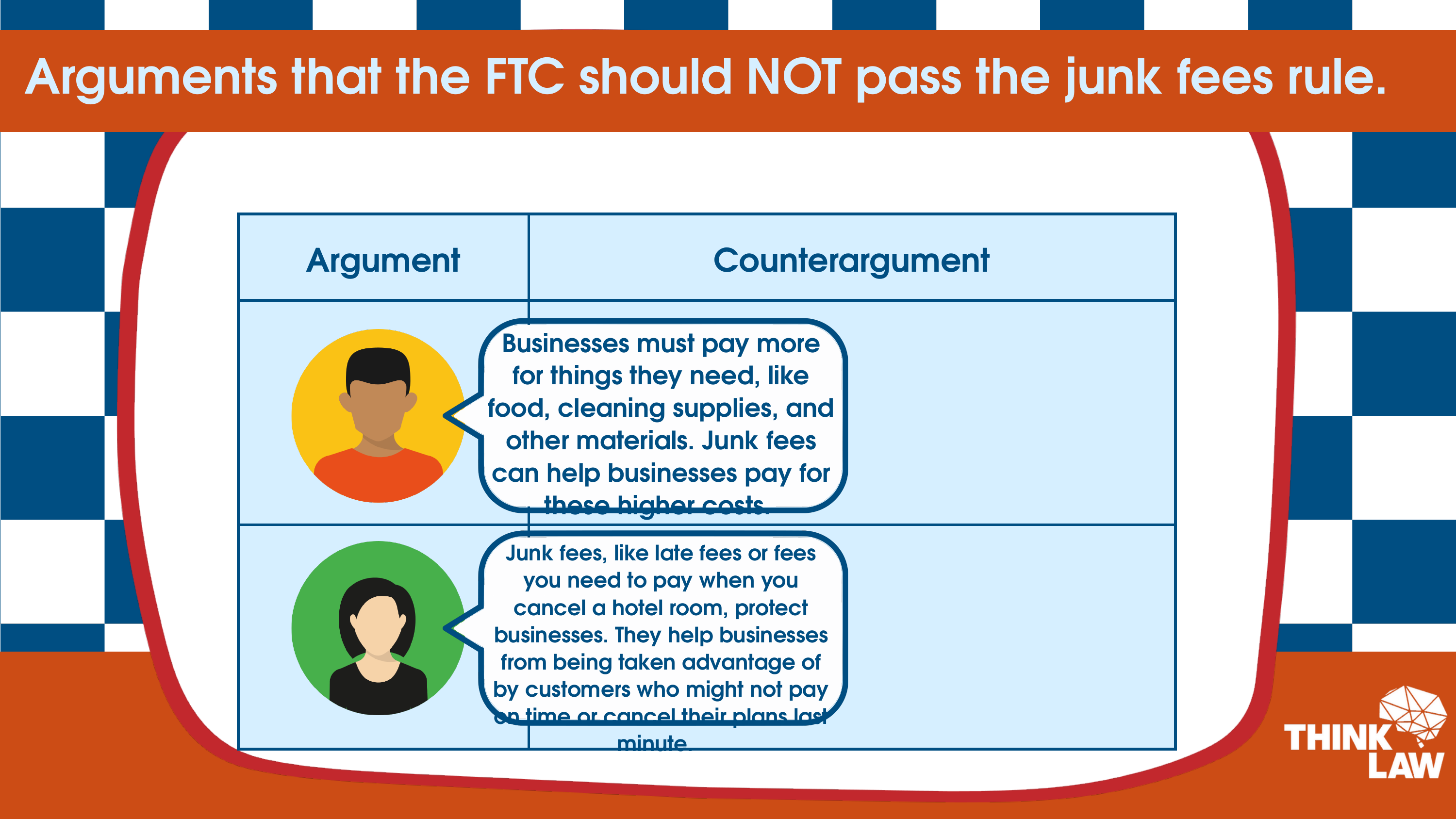

Arguments that the FTC should NOT pass the junk fees rule.
| Argument | Counterargument |
| --- | --- |
|  |  |
|  |  |

Businesses must pay more for things they need, like food, cleaning supplies, and other materials. Junk fees can help businesses pay for these higher costs.

Junk fees, like late fees or fees you need to pay when you cancel a hotel room, protect businesses. They help businesses from being taken advantage of by customers who might not pay on time or cancel their plans last minute.